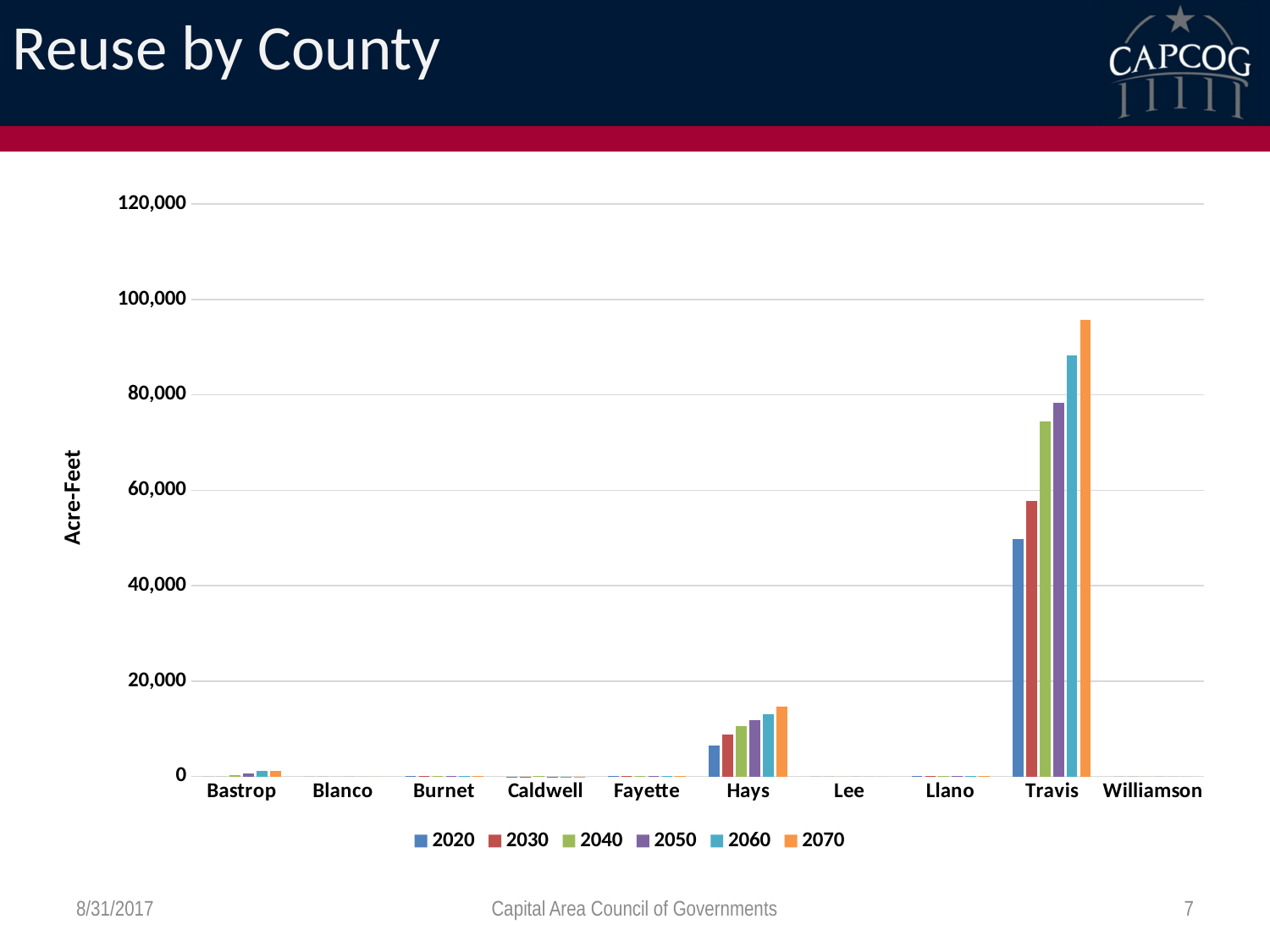

# Reuse by County

### Chart

| Category | 2020 | 2030 | 2040 | 2050 | 2060 | 2070 |
|---|---|---|---|---|---|---|
| Bastrop | 0.0 | 0.0 | 300.0 | 600.0 | 1120.0 | 1120.0 |
| Blanco | 0.0 | 0.0 | 0.0 | 0.0 | 0.0 | 0.0 |
| Burnet | 61.0 | 61.0 | 61.0 | 61.0 | 61.0 | 61.0 |
| Caldwell | 16.0 | 16.0 | 25.0 | 14.0 | 14.0 | 13.0 |
| Fayette | 134.0 | 149.0 | 159.0 | 168.0 | 176.0 | 182.0 |
| Hays | 6535.0 | 8752.0 | 10578.0 | 11767.0 | 13104.0 | 14681.0 |
| Lee | 0.0 | 0.0 | 0.0 | 0.0 | 0.0 | 0.0 |
| Llano | 150.0 | 150.0 | 150.0 | 150.0 | 150.0 | 150.0 |
| Travis | 49687.0 | 57678.0 | 74419.0 | 78303.0 | 88188.0 | 95741.0 |
| Williamson | 0.0 | 0.0 | 0.0 | 0.0 | 0.0 | 0.0 |
8/31/2017
Capital Area Council of Governments
7